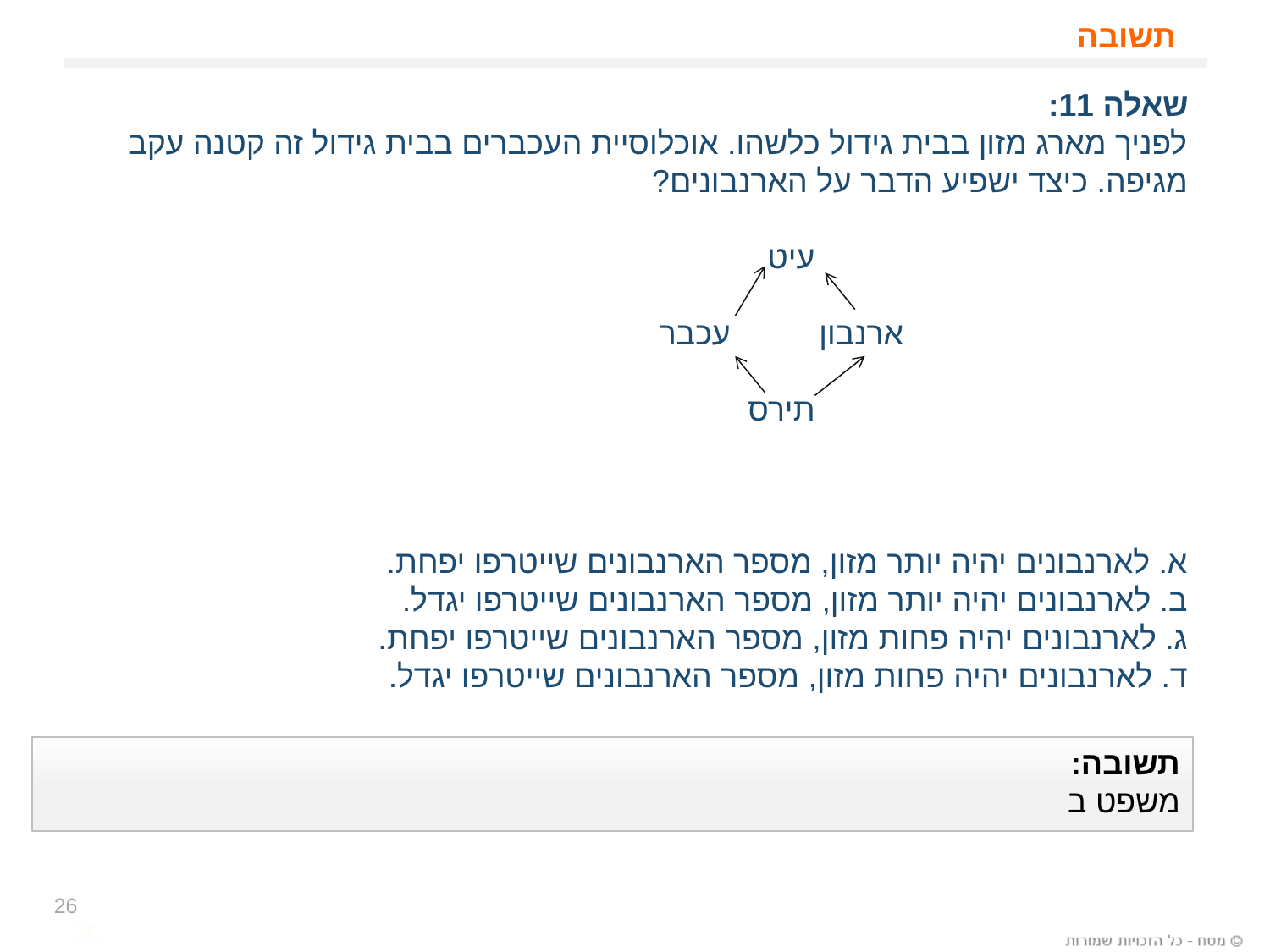

# תשובה

שאלה 11:
לפניך מארג מזון בבית גידול כלשהו. אוכלוסיית העכברים בבית גידול זה קטנה עקב מגיפה. כיצד ישפיע הדבר על הארנבונים?

                                          עיט

                                ארנבון          עכבר

                                          תירס

א. לארנבונים יהיה יותר מזון, מספר הארנבונים שייטרפו יפחת.
ב. לארנבונים יהיה יותר מזון, מספר הארנבונים שייטרפו יגדל.
ג. לארנבונים יהיה פחות מזון, מספר הארנבונים שייטרפו יפחת.
ד. לארנבונים יהיה פחות מזון, מספר הארנבונים שייטרפו יגדל.
תשובה:
משפט ב
26
26